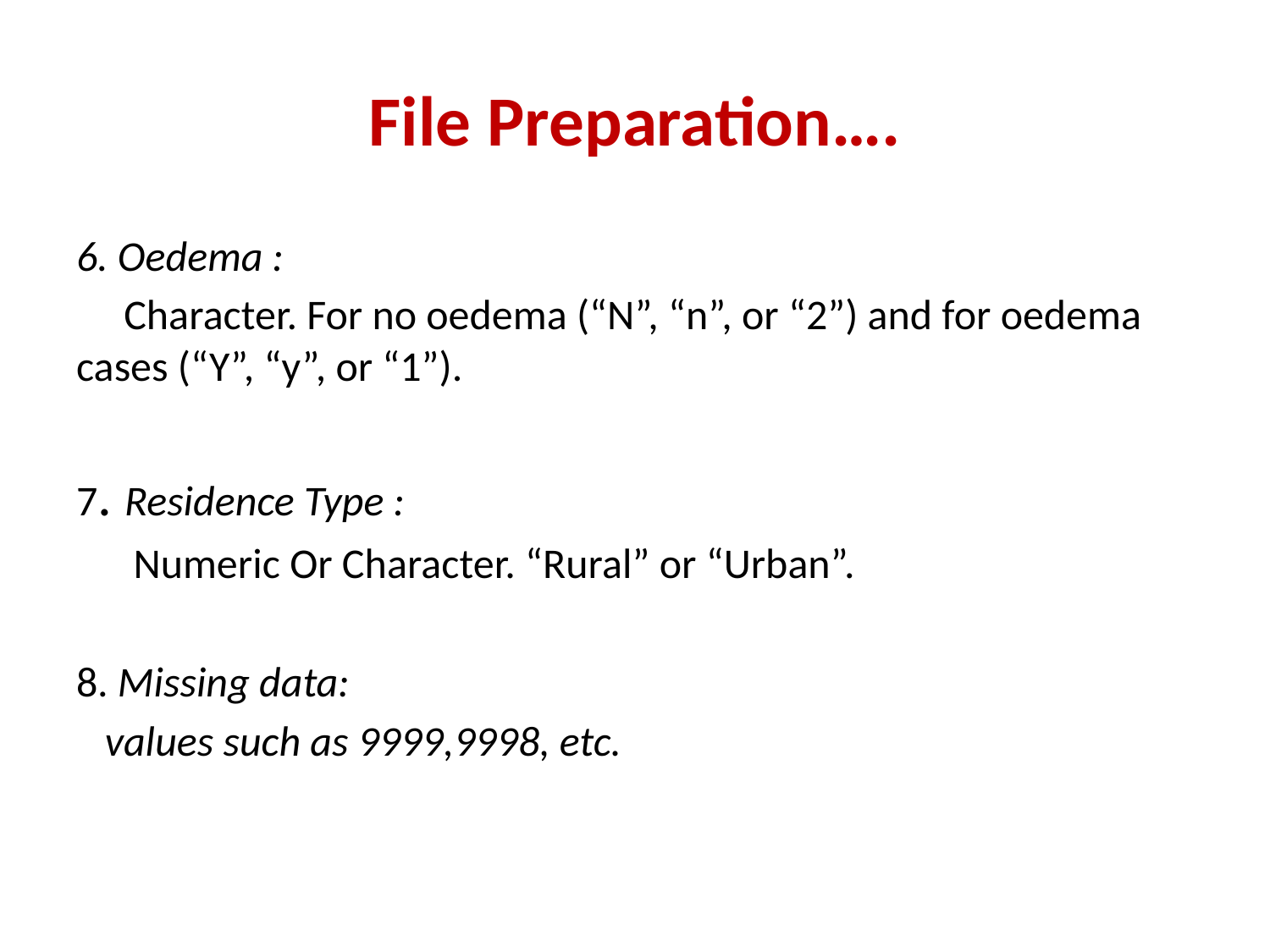

# File Preparation….
6. Oedema :
     Character. For no oedema (“N”, “n”, or “2”) and for oedema     cases (“Y”, “y”, or “1”).

7. Residence Type :
      Numeric Or Character. “Rural” or “Urban”.

8. Missing data:
   values such as 9999,9998, etc.